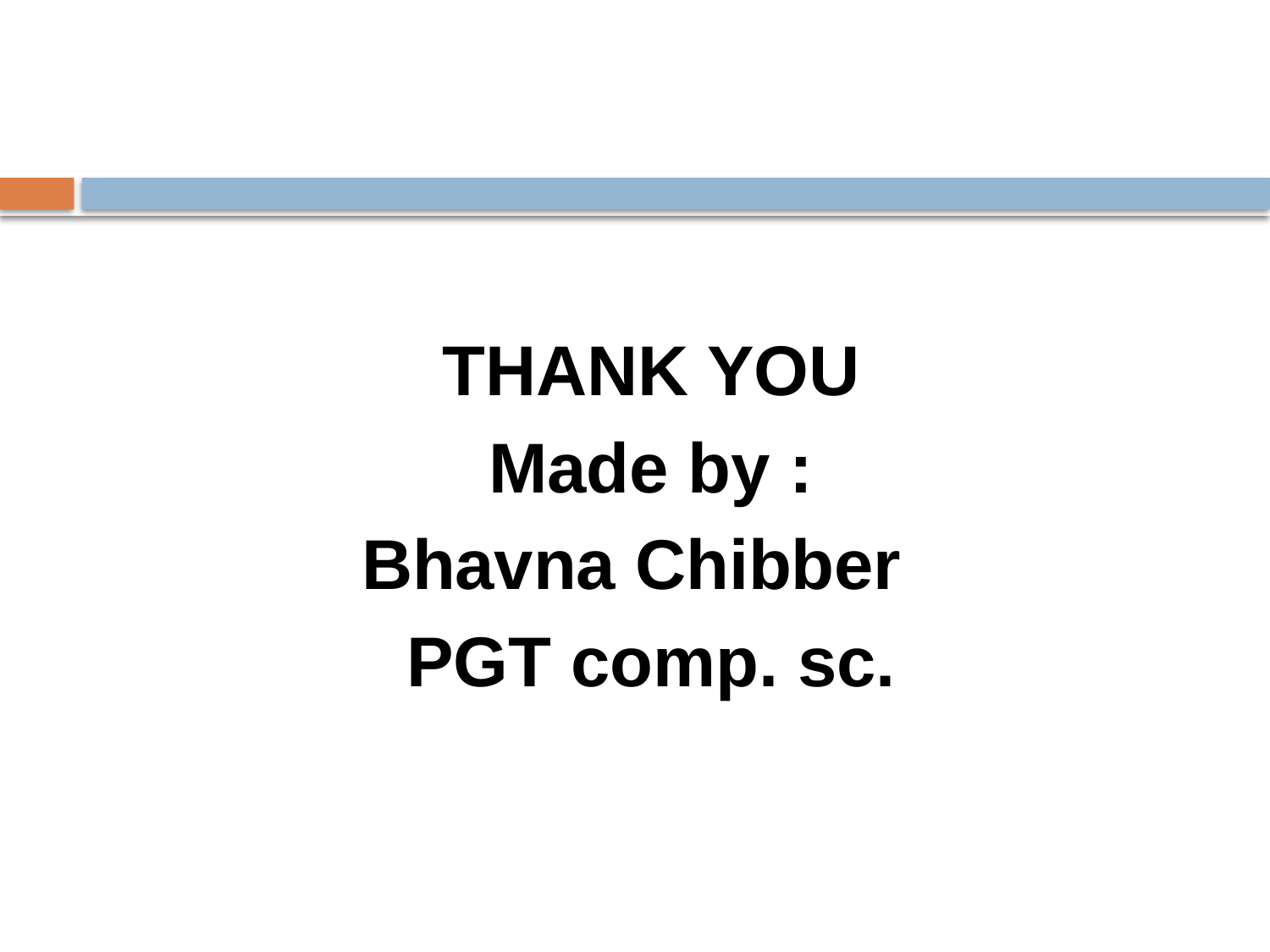

THANK YOU
Made by :
Bhavna Chibber
PGT comp. sc.